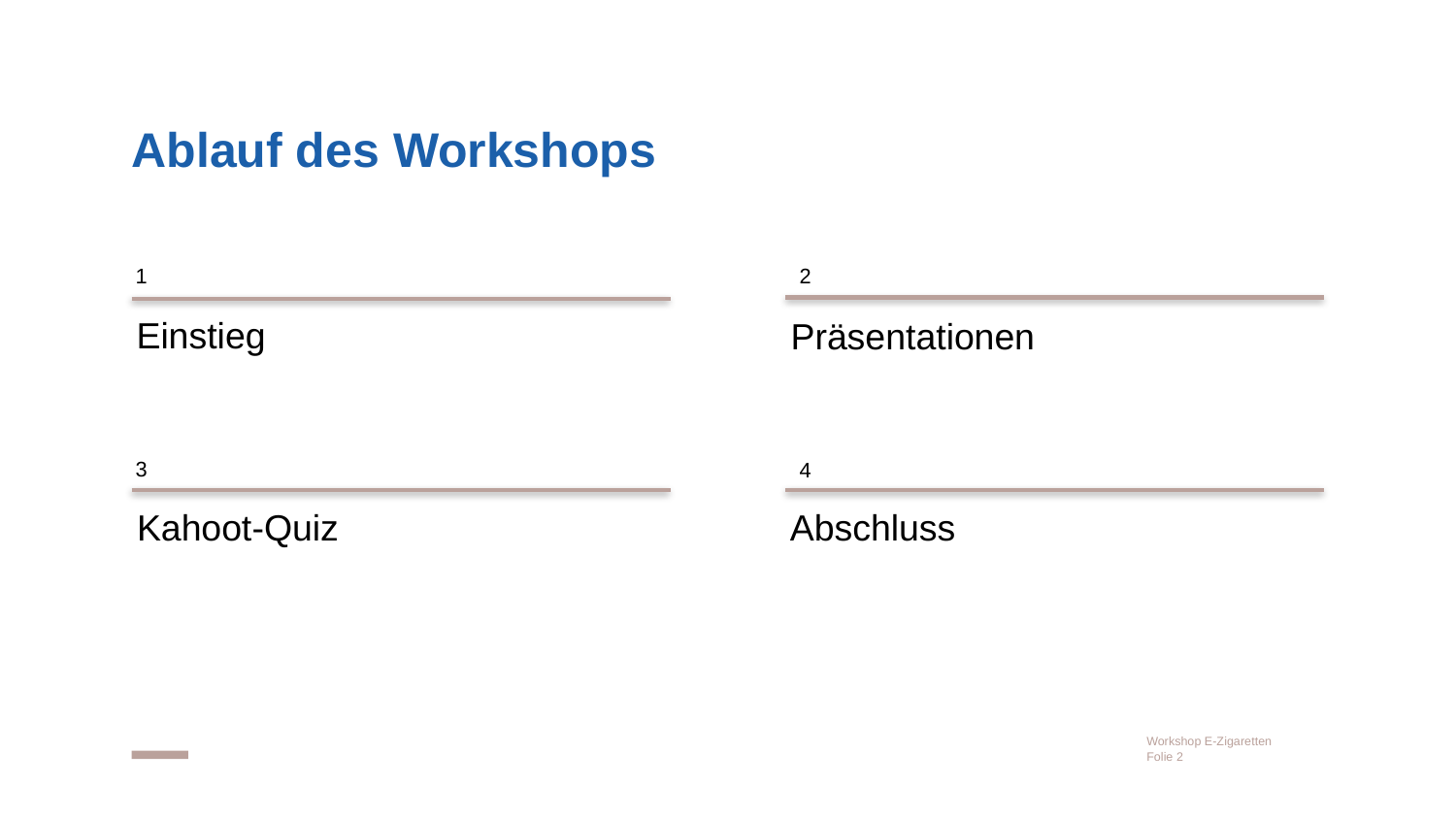

Ablauf des Workshops
2
1
Einstieg
Präsentationen
3
4
Kahoot-Quiz
Abschluss